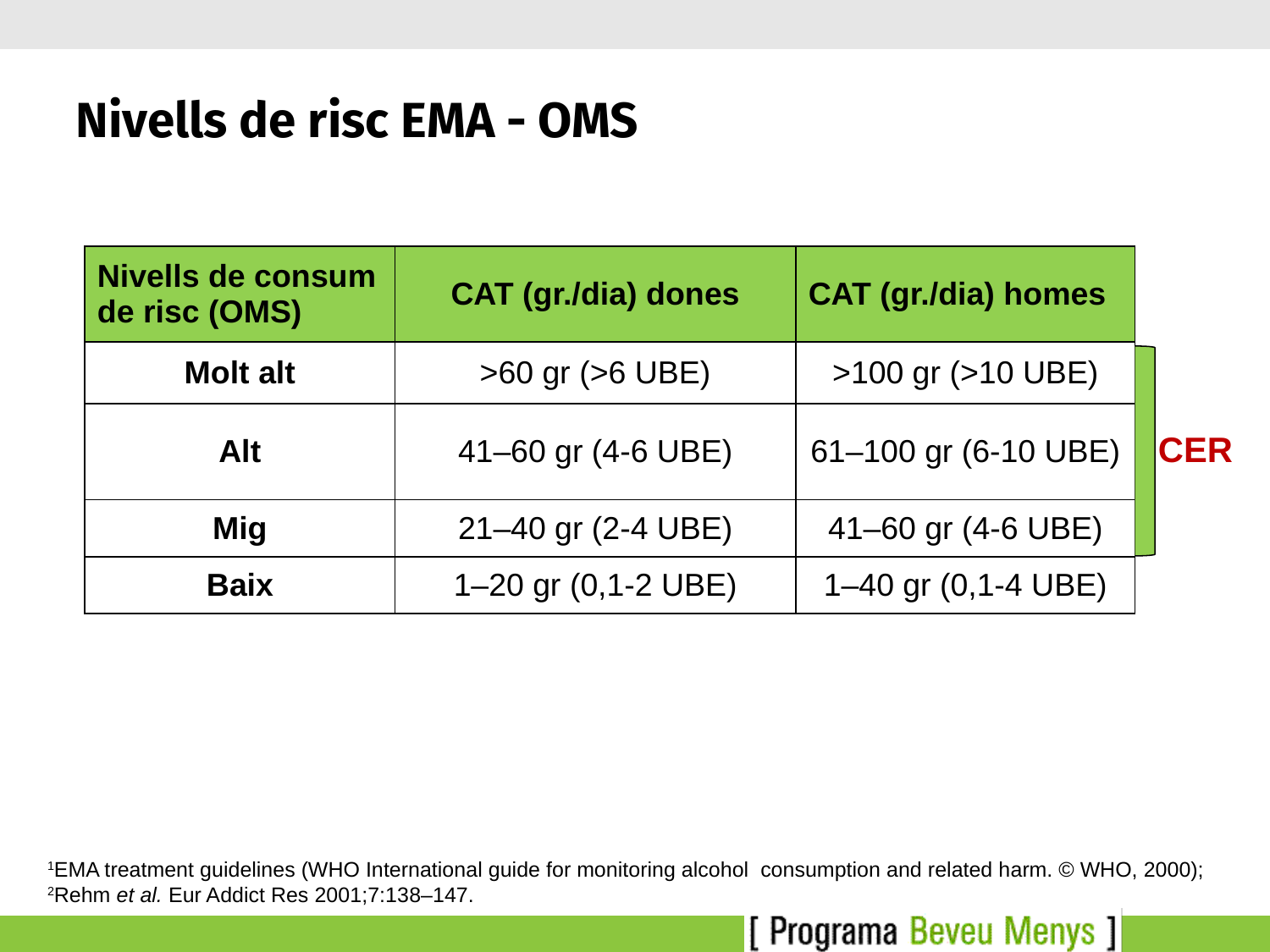

# Nivells de risc EMA - OMS
| Nivells de consum de risc (OMS) | CAT (gr./dia) dones | CAT (gr./dia) homes |
| --- | --- | --- |
| Molt alt | >60 gr (>6 UBE) | >100 gr (>10 UBE) |
| Alt | 41–60 gr (4-6 UBE) | 61–100 gr (6-10 UBE) |
| Mig | 21–40 gr (2-4 UBE) | 41–60 gr (4-6 UBE) |
| Baix | 1–20 gr (0,1-2 UBE) | 1–40 gr (0,1-4 UBE) |

CER
1EMA treatment guidelines (WHO International guide for monitoring alcohol  consumption and related harm. © WHO, 2000);
2Rehm et al. Eur Addict Res 2001;7:138–147.